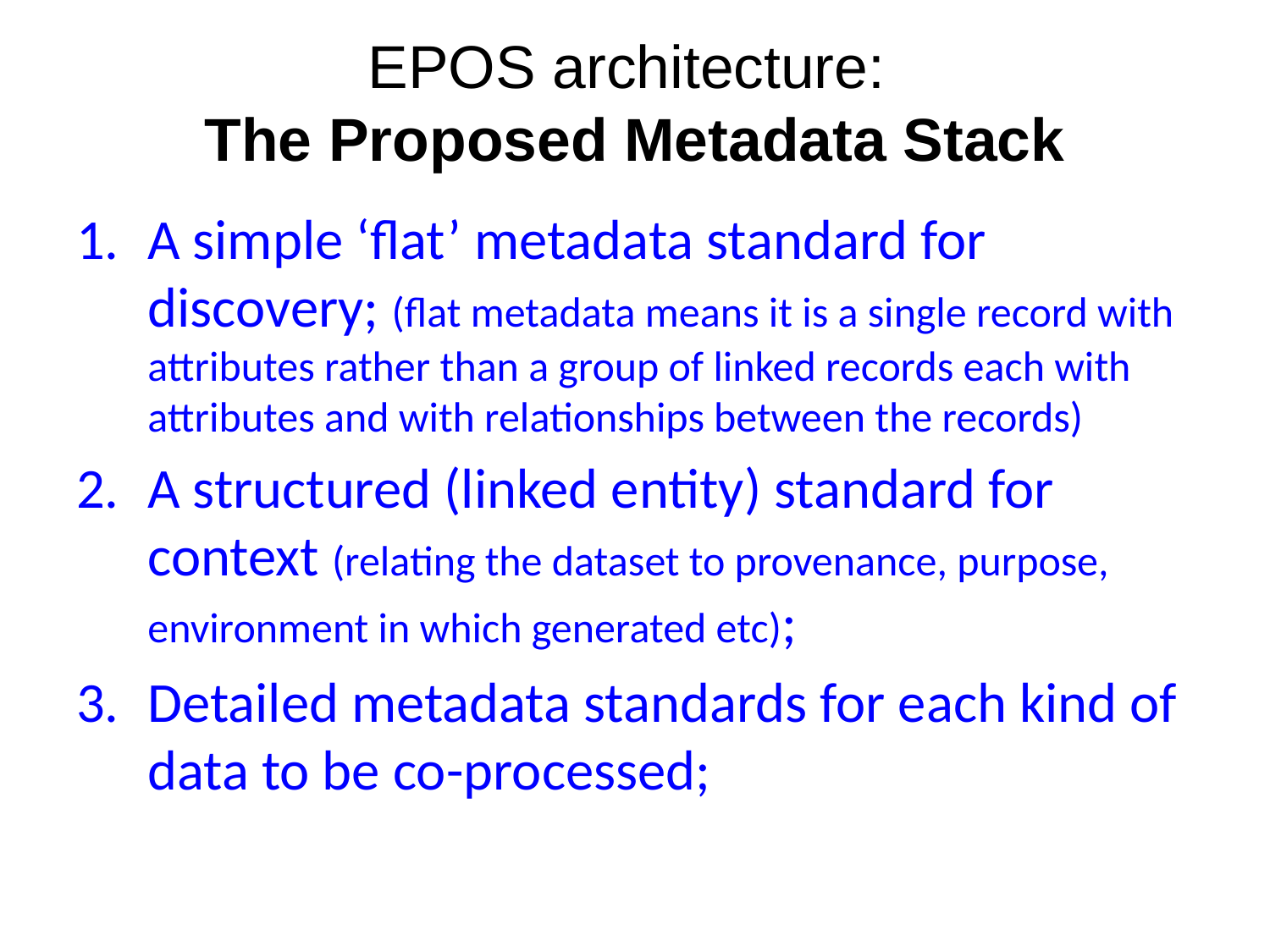

EPOS architecture:
The Proposed Metadata Stack
A simple ‘flat’ metadata standard for discovery; (flat metadata means it is a single record with attributes rather than a group of linked records each with attributes and with relationships between the records)
A structured (linked entity) standard for context (relating the dataset to provenance, purpose, environment in which generated etc);
Detailed metadata standards for each kind of data to be co-processed;